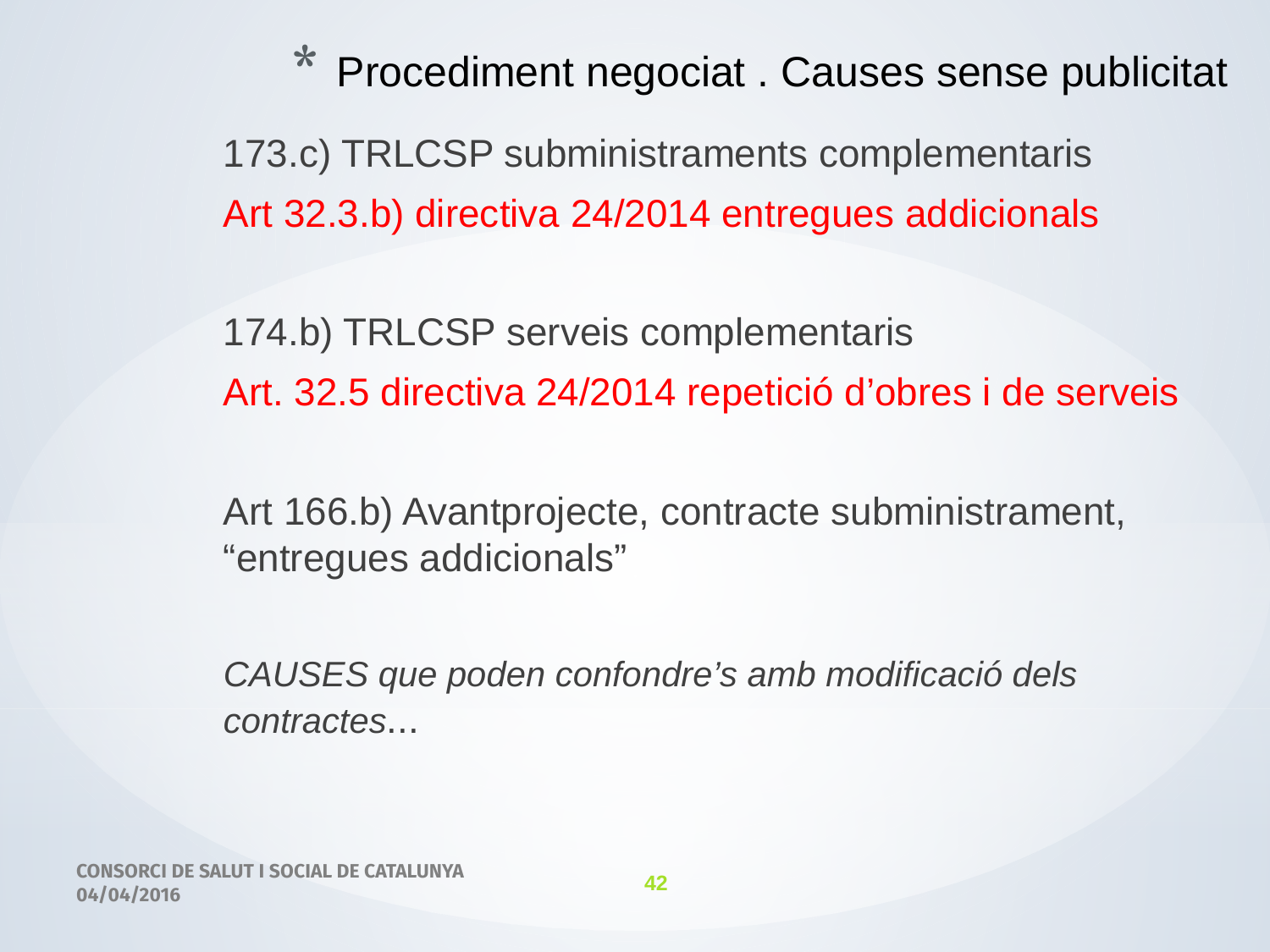

# Procediment negociat . Causes sense publicitat
173.c) TRLCSP subministraments complementaris
Art 32.3.b) directiva 24/2014 entregues addicionals

174.b) TRLCSP serveis complementaris
Art. 32.5 directiva 24/2014 repetició d’obres i de serveis

Art 166.b) Avantprojecte, contracte subministrament, “entregues addicionals”

CAUSES que poden confondre’s amb modificació dels contractes...
CONSORCI DE SALUT I SOCIAL DE CATALUNYA  04/04/2016
42